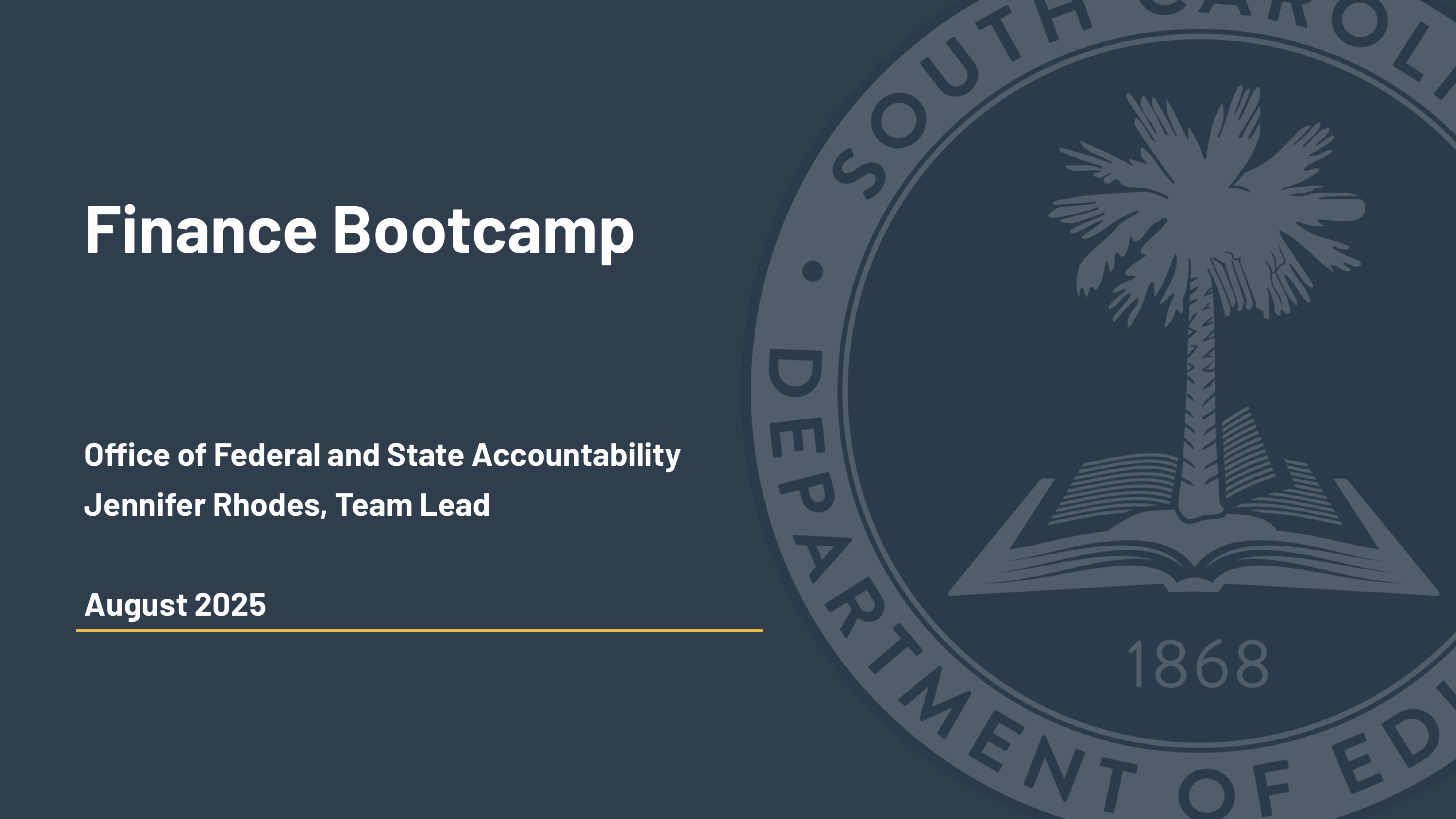

# Finance Bootcamp
Office of Federal and State Accountability
Jennifer Rhodes, Team Lead

August 2025